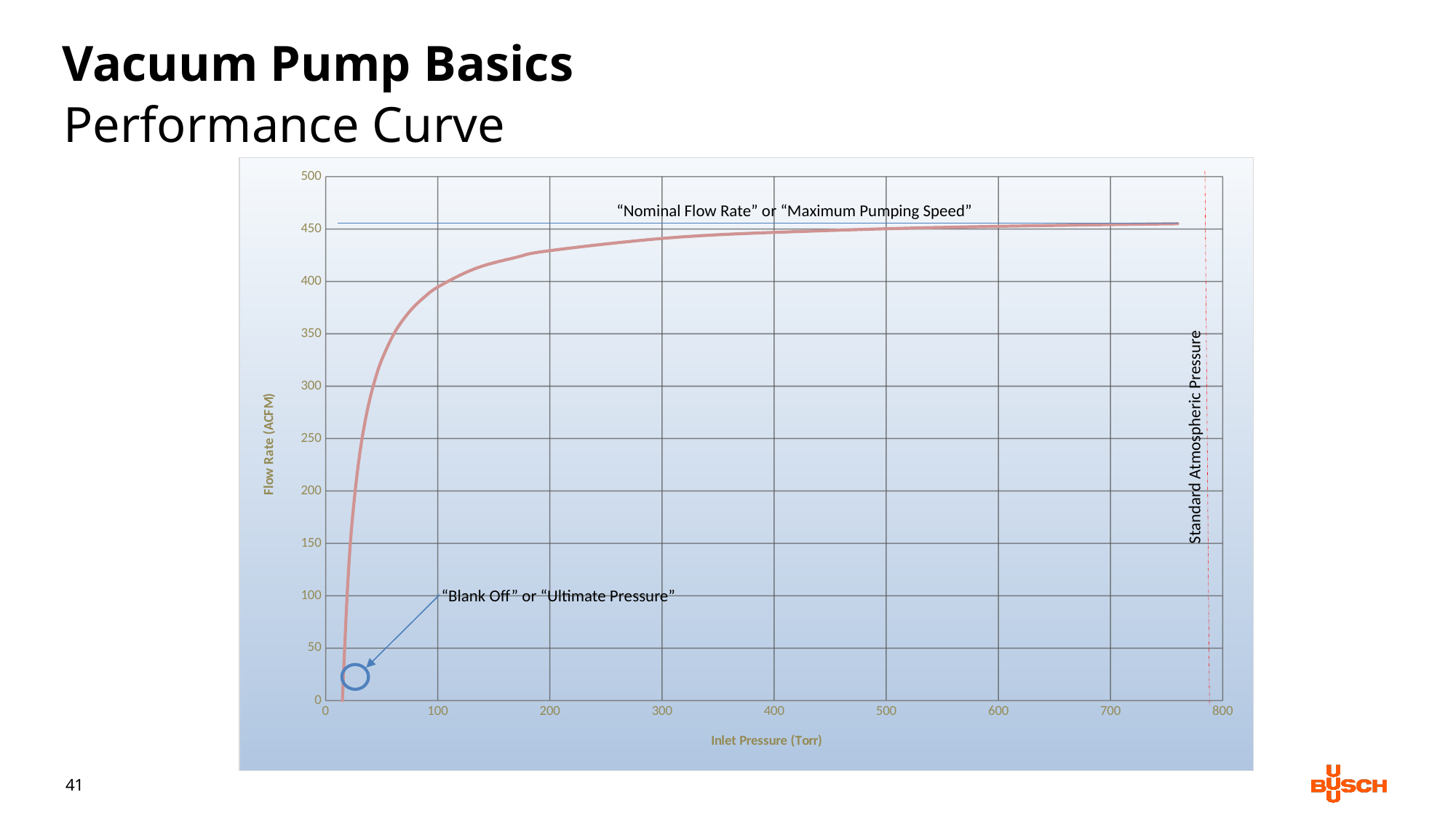

Vacuum Pump Basics
Performance Curve

### Chart

| Category |  |  |
|---|---|---|
“Nominal Flow Rate” or “Maximum Pumping Speed”
A Vacuum Pump is characterized by:

	-Ultimate Pressure

	-Flow Rate (which varies with operating pressure)

	-Type (which varies with operating pressure)

Standard Atmospheric Pressure
“Blank Off” or “Ultimate Pressure”